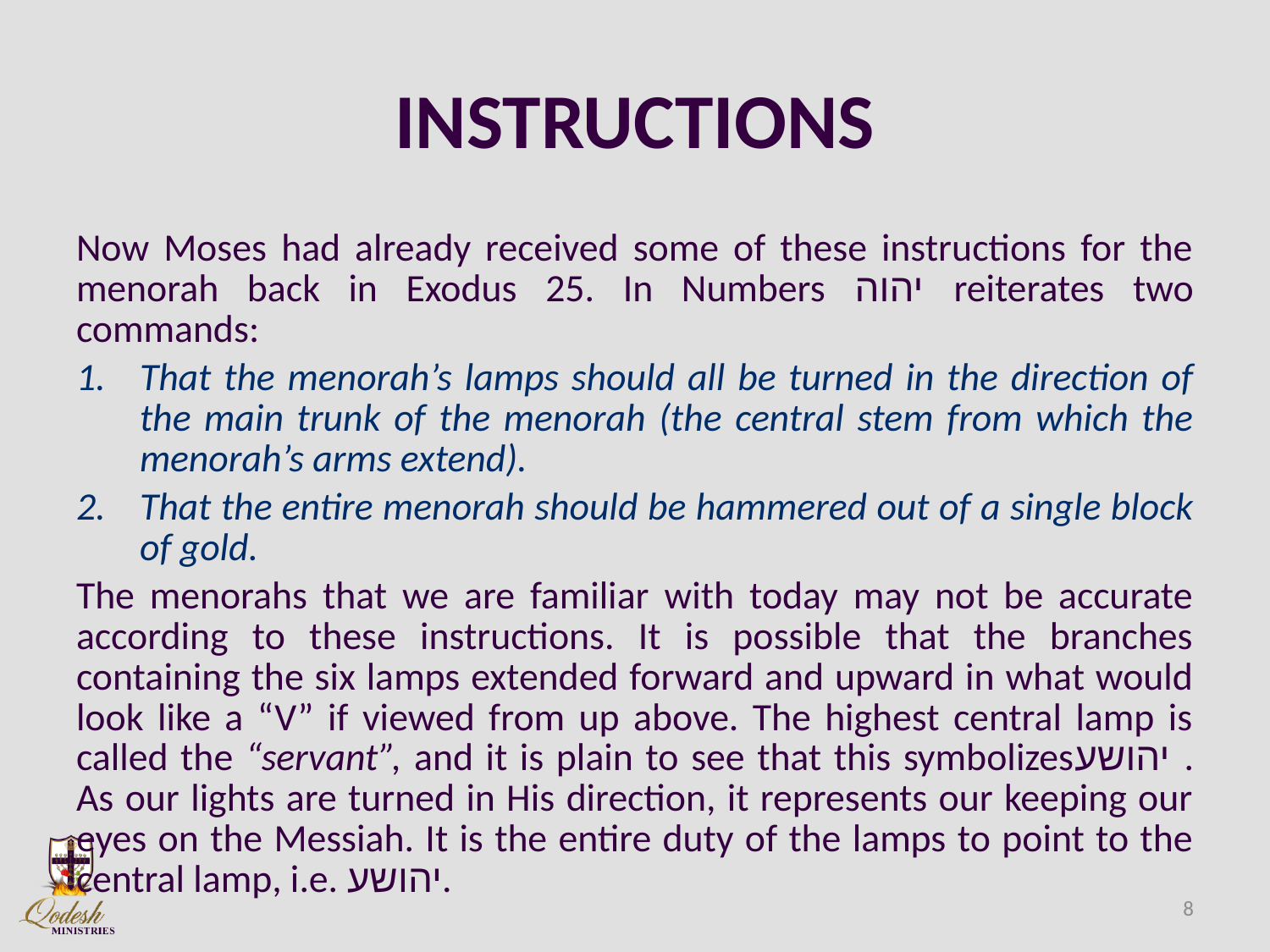

# INSTRUCTIONS
Now Moses had already received some of these instructions for the menorah back in Exodus 25. In Numbers יהוה reiterates two commands:
That the menorah’s lamps should all be turned in the direction of the main trunk of the menorah (the central stem from which the menorah’s arms extend).
That the entire menorah should be hammered out of a single block of gold.
The menorahs that we are familiar with today may not be accurate according to these instructions. It is possible that the branches containing the six lamps extended forward and upward in what would look like a “V” if viewed from up above. The highest central lamp is called the “servant”, and it is plain to see that this symbolizesיהושע . As our lights are turned in His direction, it represents our keeping our eyes on the Messiah. It is the entire duty of the lamps to point to the central lamp, i.e. יהושע.
8